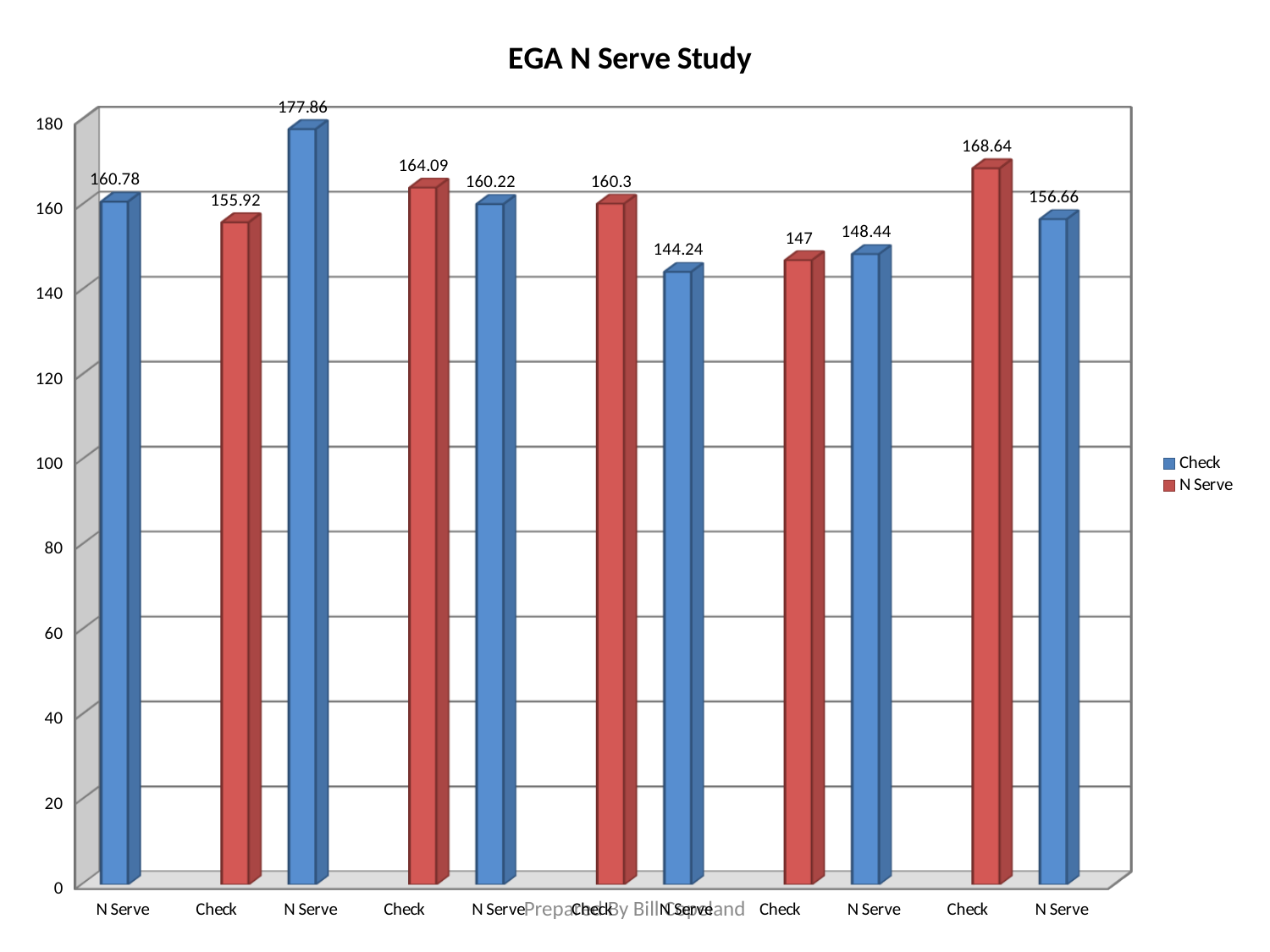

[unsupported chart]

[unsupported chart]

Prepared By Bill Copeland